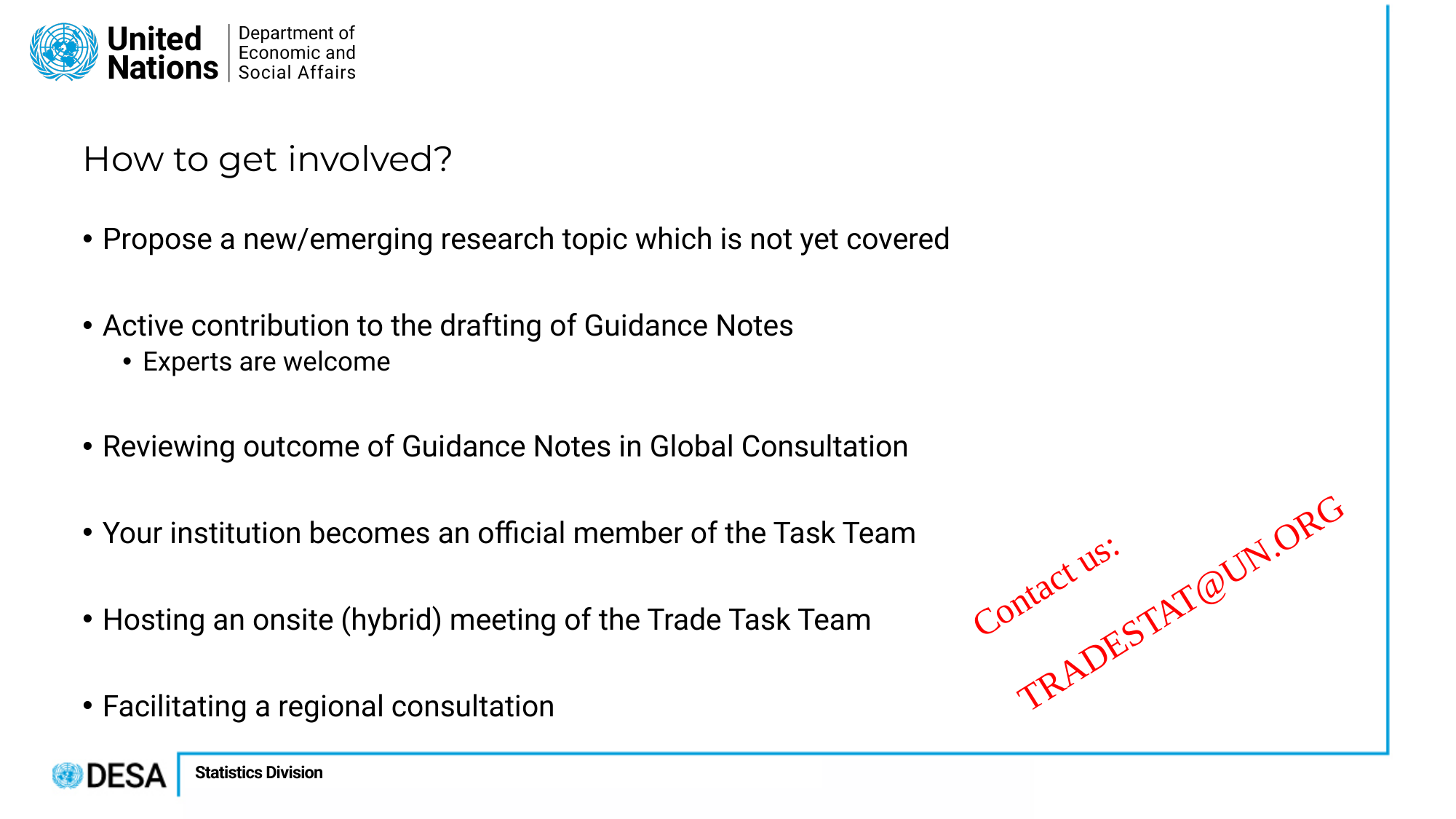

How to get involved?
Propose a new/emerging research topic which is not yet covered

Active contribution to the drafting of Guidance Notes
Experts are welcome

Reviewing outcome of Guidance Notes in Global Consultation

Your institution becomes an official member of the Task Team

Hosting an onsite (hybrid) meeting of the Trade Task Team

Facilitating a regional consultation
Contact us:

TRADESTAT@UN.ORG